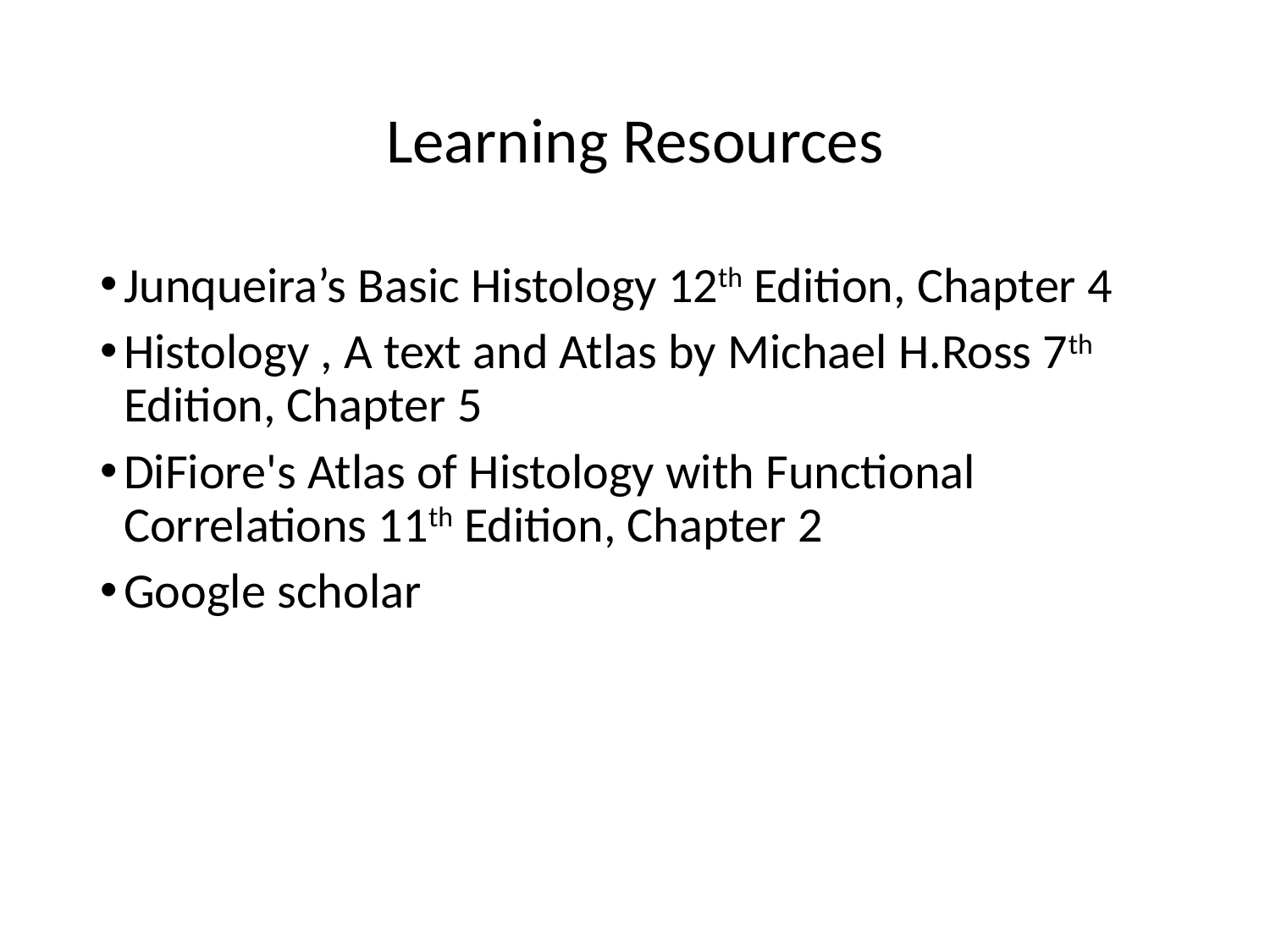

# Learning Resources
Junqueira’s Basic Histology 12th Edition, Chapter 4
Histology , A text and Atlas by Michael H.Ross 7th Edition, Chapter 5
DiFiore's Atlas of Histology with Functional Correlations 11th Edition, Chapter 2
Google scholar